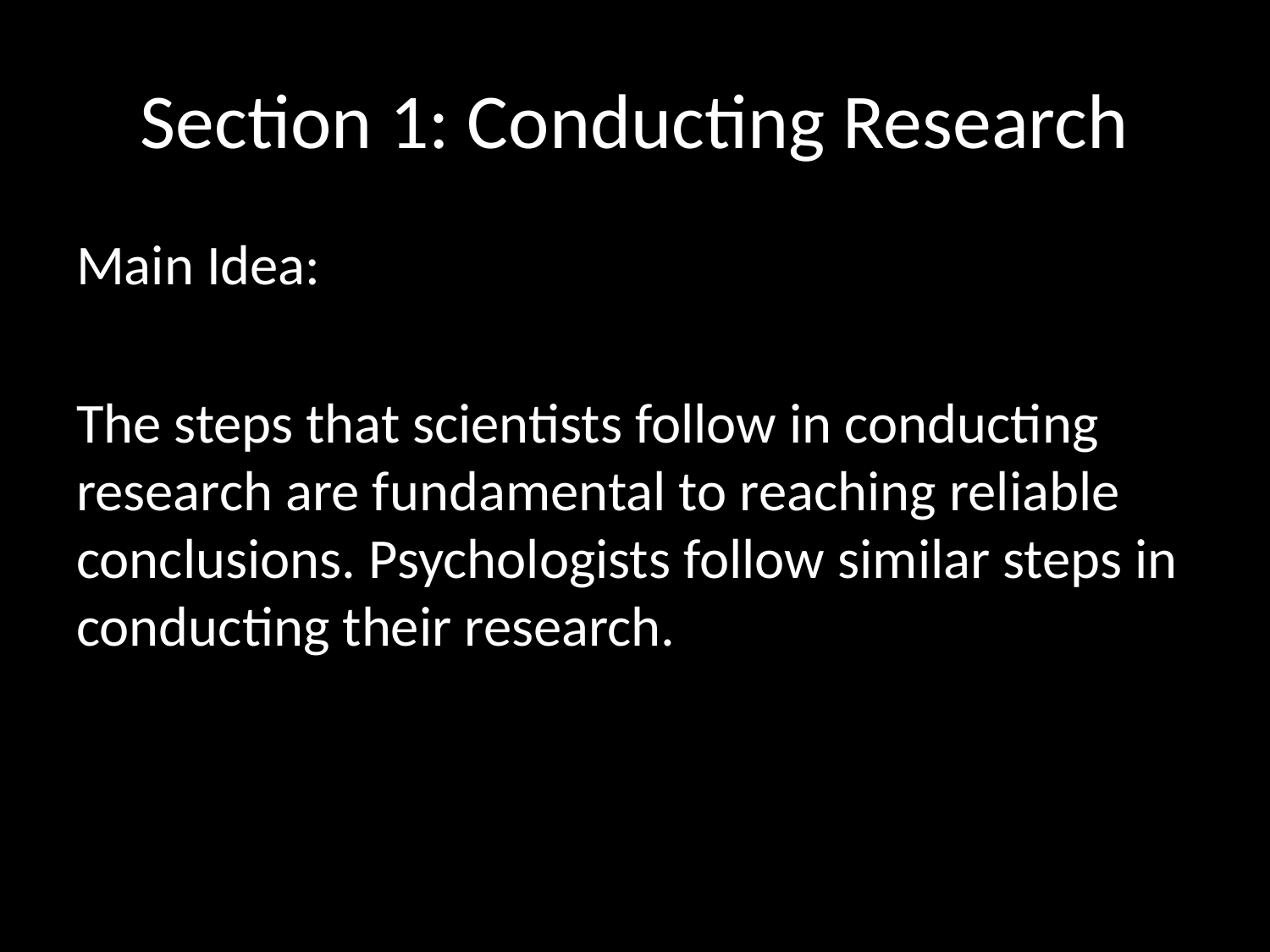

# Section 1: Conducting Research
Main Idea:

The steps that scientists follow in conducting research are fundamental to reaching reliable conclusions. Psychologists follow similar steps in conducting their research.